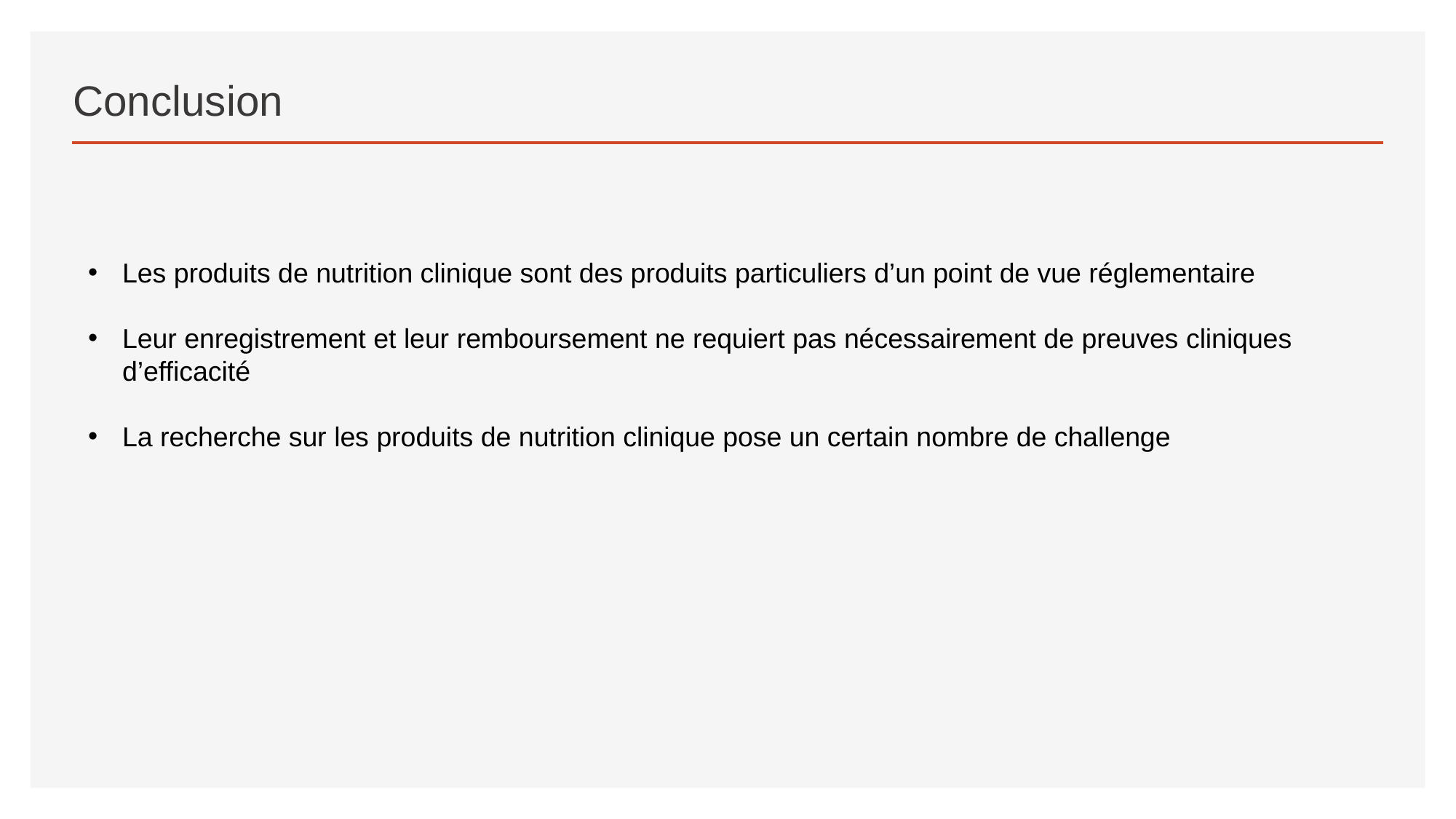

# Conclusion

Les produits de nutrition clinique sont des produits particuliers d’un point de vue réglementaire

Leur enregistrement et leur remboursement ne requiert pas nécessairement de preuves cliniques d’efficacité

La recherche sur les produits de nutrition clinique pose un certain nombre de challenge